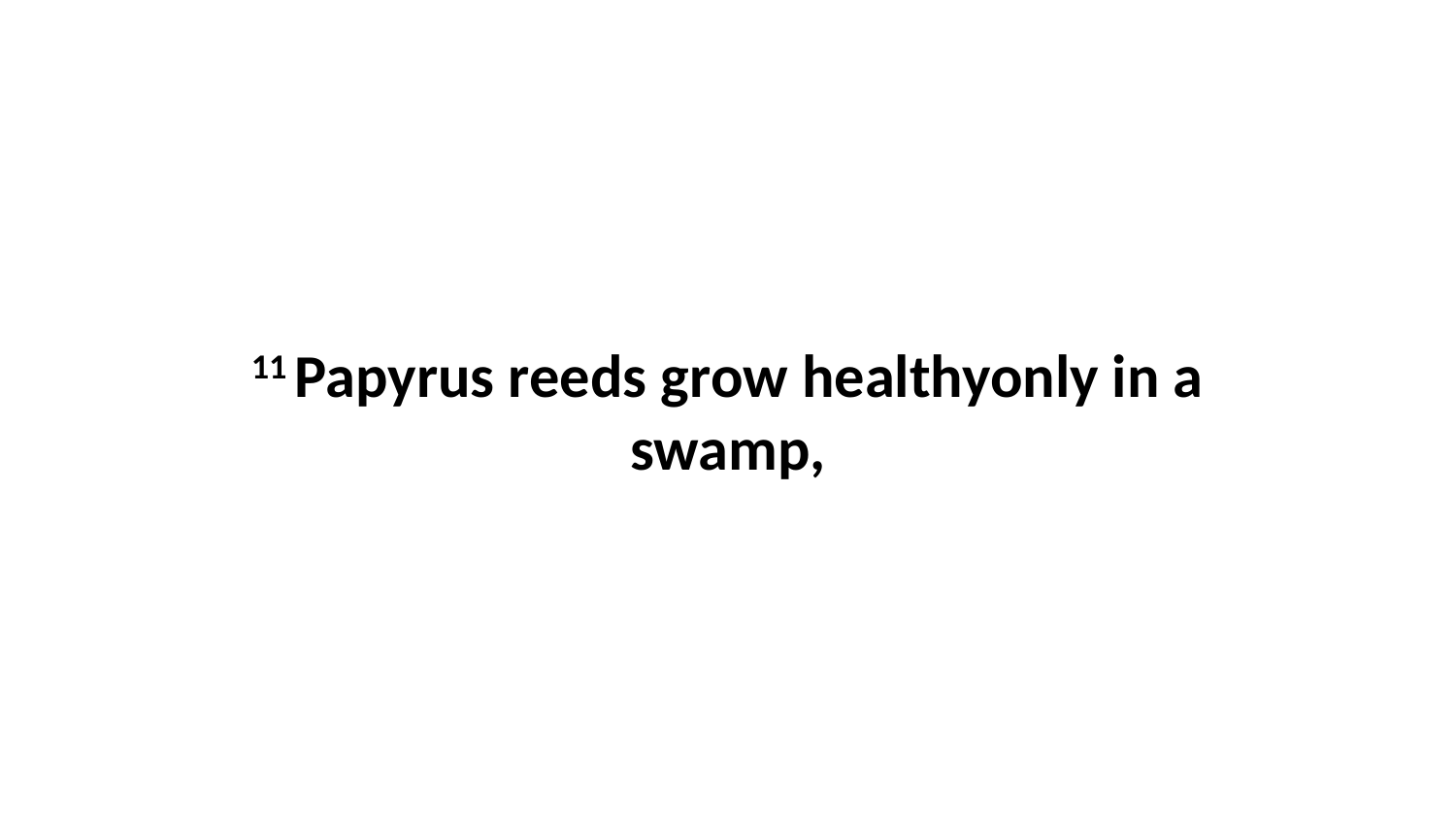

11 Papyrus reeds grow healthyonly in a swamp,